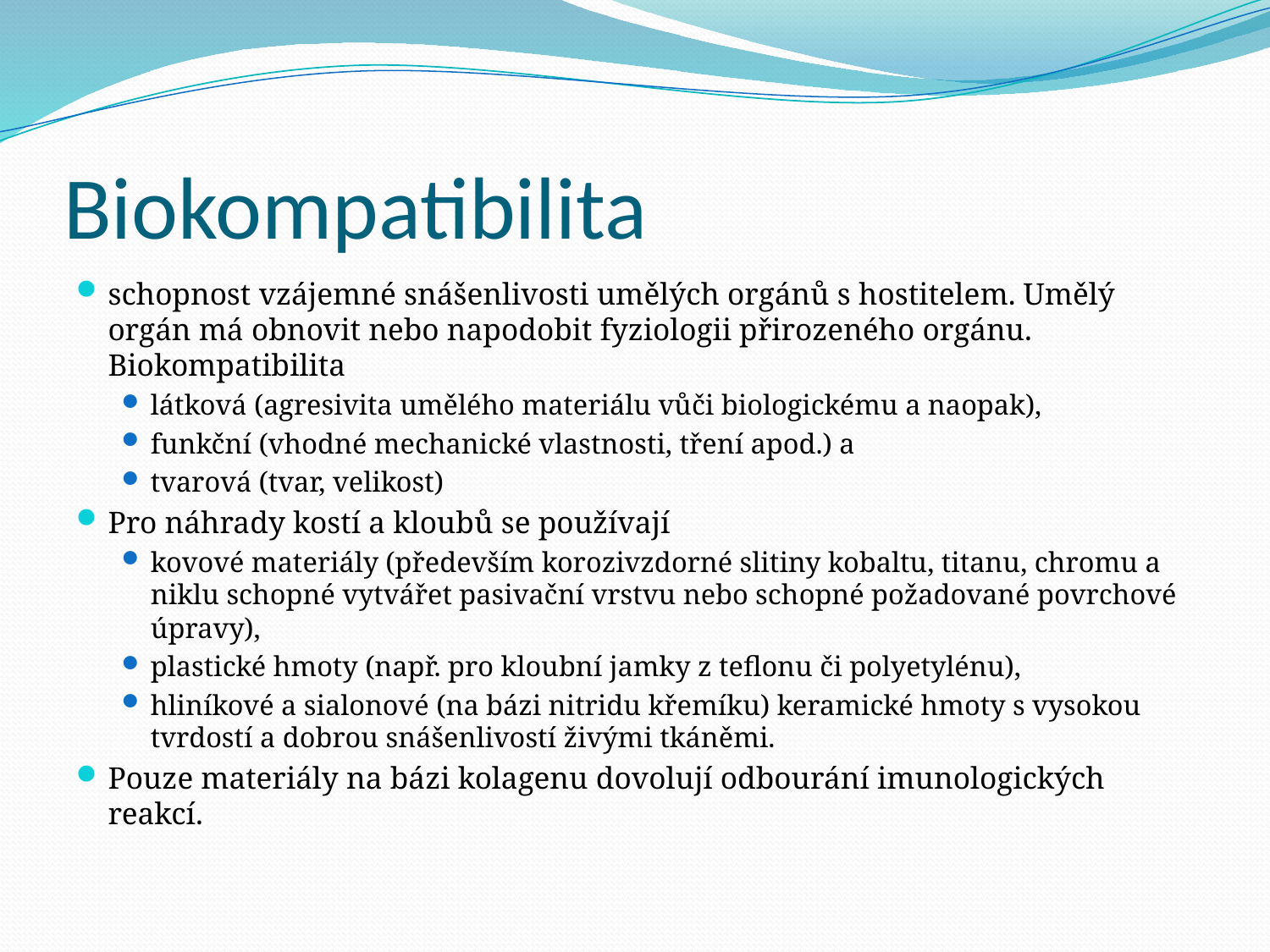

# Biokompatibilita
schopnost vzájemné snášenlivosti umělých orgánů s hostitelem. Umělý orgán má obnovit nebo napodobit fyziologii přirozeného orgánu. Biokompatibilita
látková (agresivita umělého materiálu vůči biologickému a naopak),
funkční (vhodné mechanické vlastnosti, tření apod.) a
tvarová (tvar, velikost)
Pro náhrady kostí a kloubů se používají
kovové materiály (především korozivzdorné slitiny kobaltu, titanu, chromu a niklu schopné vytvářet pasivační vrstvu nebo schopné požadované povrchové úpravy),
plastické hmoty (např. pro kloubní jamky z teflonu či polyetylénu),
hliníkové a sialonové (na bázi nitridu křemíku) keramické hmoty s vysokou tvrdostí a dobrou snášenlivostí živými tkáněmi.
Pouze materiály na bázi kolagenu dovolují odbourání imunologických reakcí.